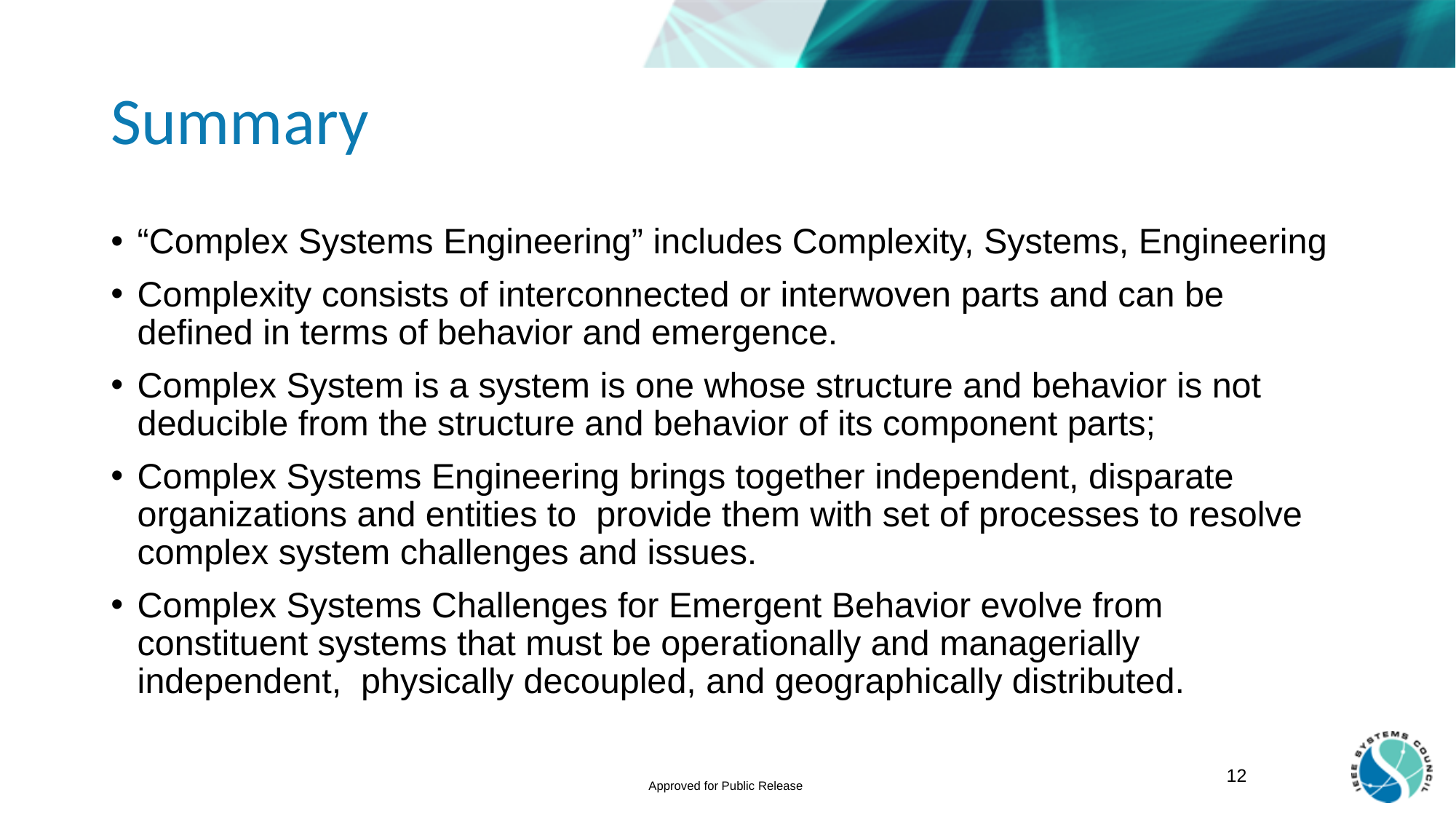

# Summary
“Complex Systems Engineering” includes Complexity, Systems, Engineering
Complexity consists of interconnected or interwoven parts and can be defined in terms of behavior and emergence.
Complex System is a system is one whose structure and behavior is not deducible from the structure and behavior of its component parts;
Complex Systems Engineering brings together independent, disparate organizations and entities to  provide them with set of processes to resolve complex system challenges and issues.
Complex Systems Challenges for Emergent Behavior evolve from constituent systems that must be operationally and managerially independent,  physically decoupled, and geographically distributed.
12